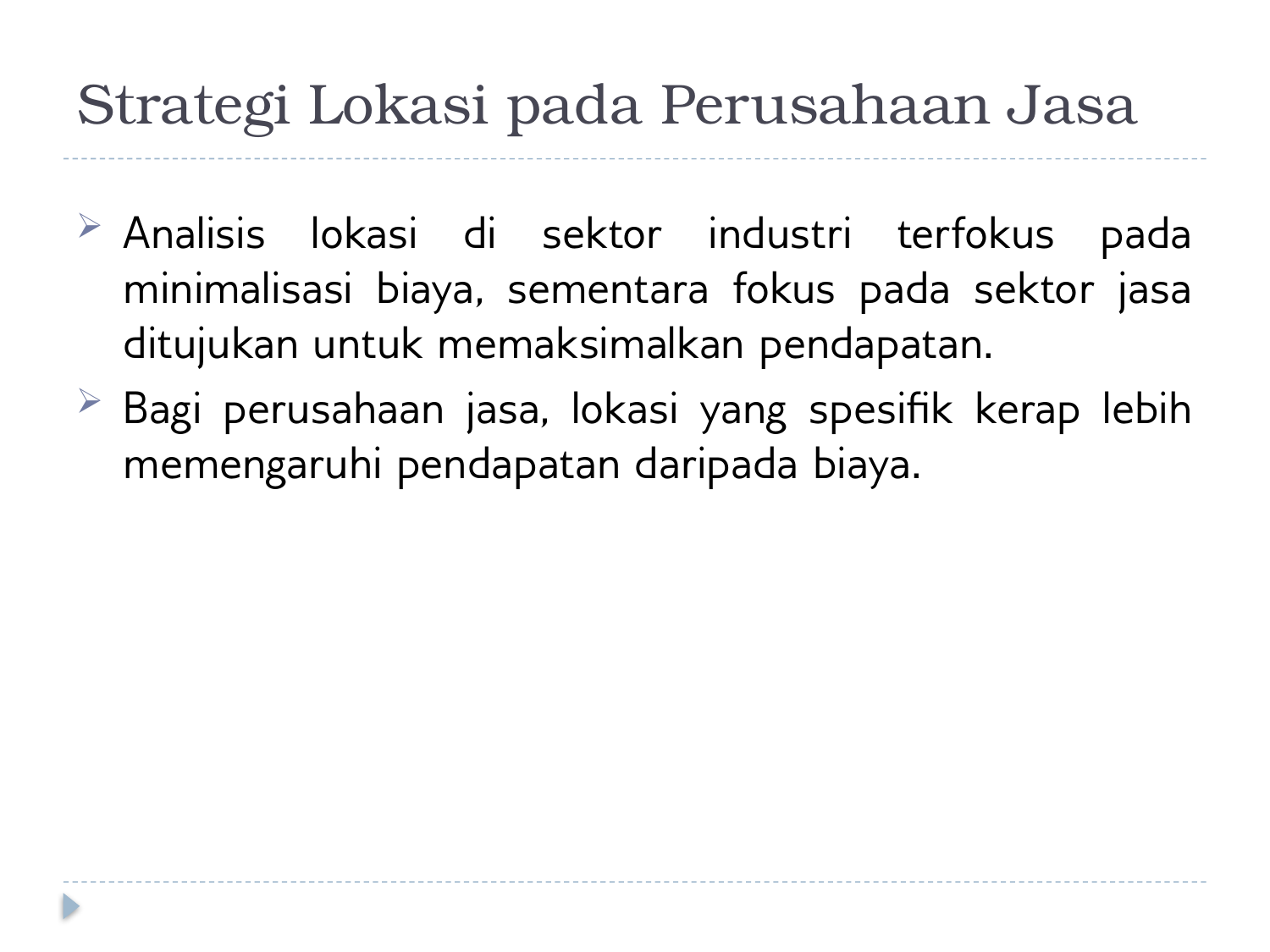

# Strategi Lokasi pada Perusahaan Jasa
Analisis lokasi di sektor industri terfokus pada minimalisasi biaya, sementara fokus pada sektor jasa ditujukan untuk memaksimalkan pendapatan.
Bagi perusahaan jasa, lokasi yang spesifik kerap lebih memengaruhi pendapatan daripada biaya.